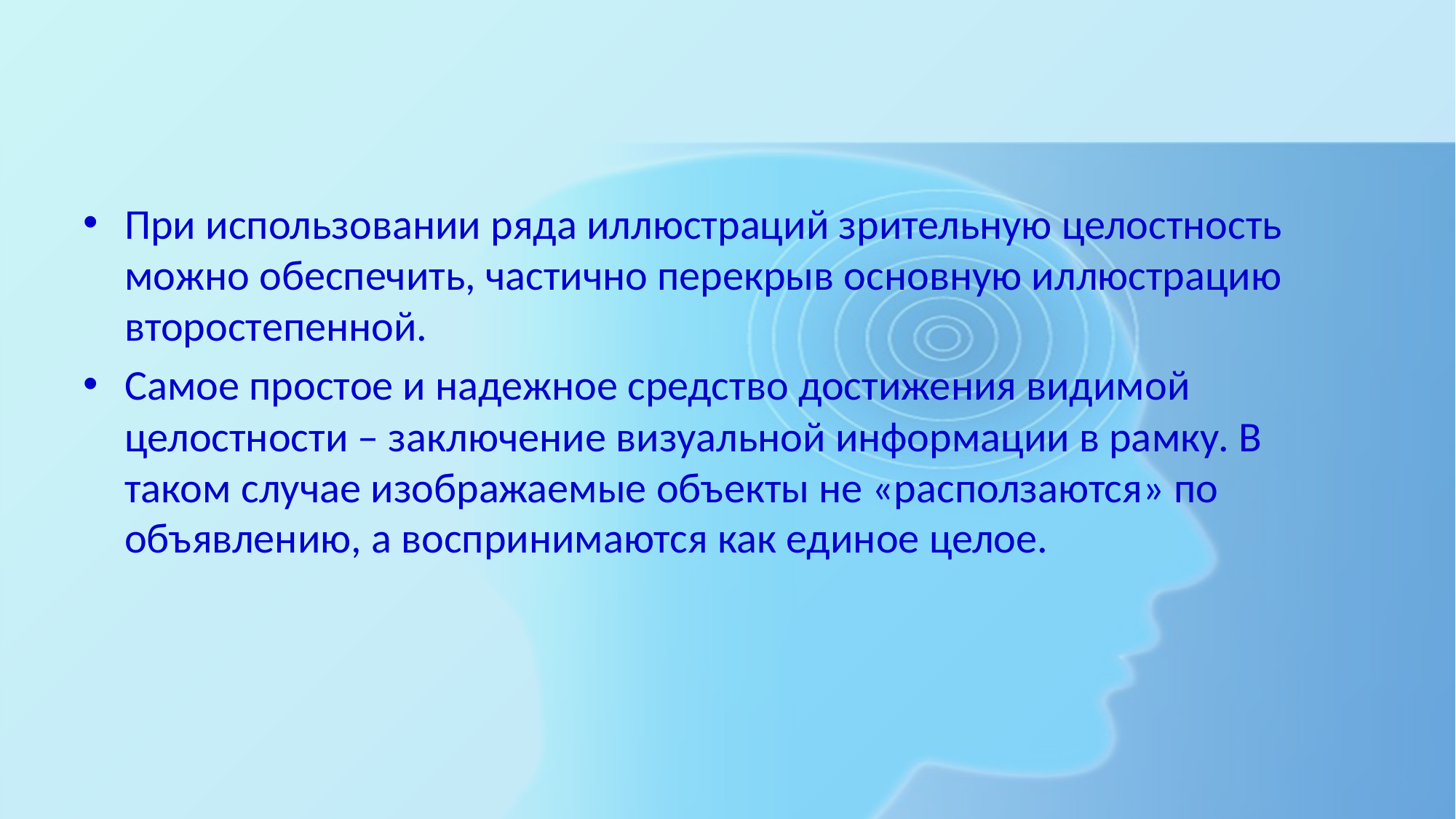

#
При использовании ряда иллюстраций зрительную целостность можно обеспечить, частично перекрыв основную иллюстрацию второстепенной.
Самое простое и надежное средство достижения видимой целостности – заключение визуальной информации в рамку. В таком случае изображаемые объекты не «расползаются» по объявлению, а воспринимаются как единое целое.